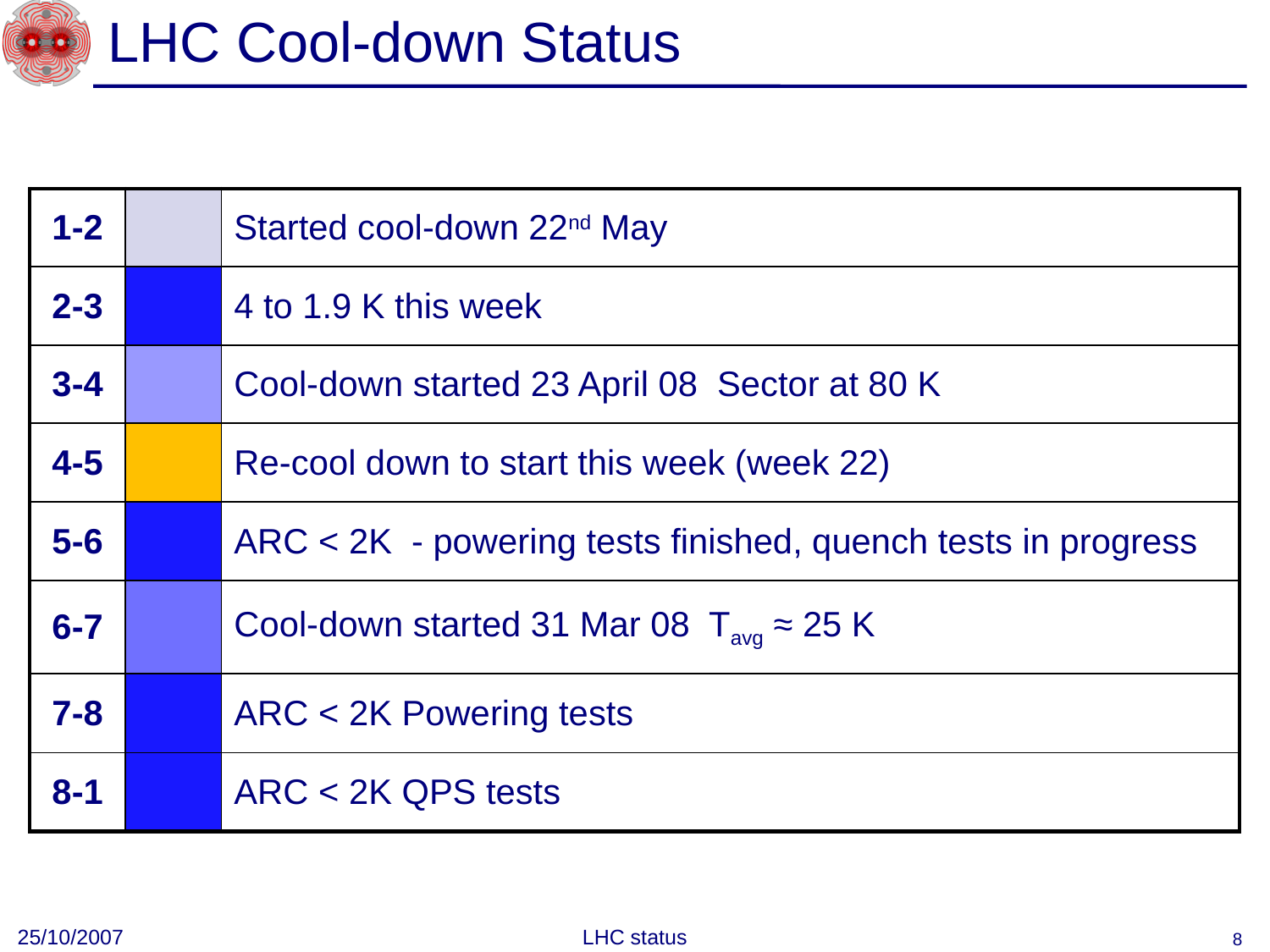

# LHC Cool-down Status
| 1-2 |  | Started cool-down 22nd May |
| --- | --- | --- |
| 2-3 |  | 4 to 1.9 K this week |
| 3-4 |  | Cool-down started 23 April 08 Sector at 80 K |
| 4-5 |  | Re-cool down to start this week (week 22) |
| 5-6 |  | ARC < 2K - powering tests finished, quench tests in progress |
| 6-7 |  | Cool-down started 31 Mar 08 Tavg ≈ 25 K |
| 7-8 |  | ARC < 2K Powering tests |
| 8-1 |  | ARC < 2K QPS tests |
25/10/2007
LHC status
8